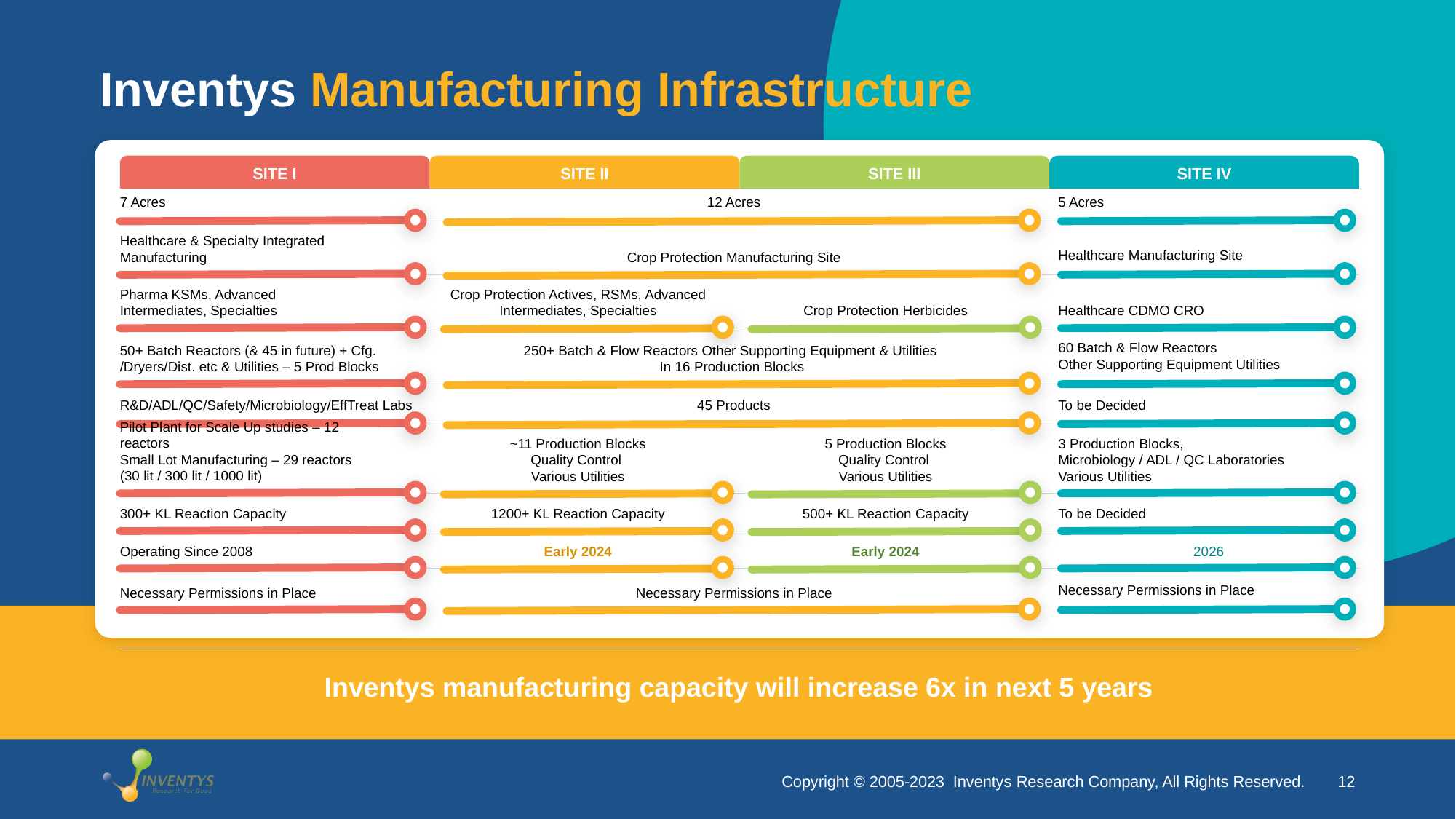

# Inventys Manufacturing Infrastructure

SITE I
SITE II
SITE III
SITE IV
7 Acres

12 Acres

5 Acres

Healthcare & Specialty Integrated Manufacturing

Healthcare Manufacturing Site

Crop Protection Manufacturing Site

Pharma KSMs, Advanced Intermediates, Specialties

Crop Protection Actives, RSMs, Advanced Intermediates, Specialties
Crop Protection Herbicides

Healthcare CDMO CRO

60 Batch & Flow Reactors
Other Supporting Equipment Utilities

50+ Batch Reactors (& 45 in future) + Cfg. /Dryers/Dist. etc & Utilities – 5 Prod Blocks

250+ Batch & Flow Reactors Other Supporting Equipment & Utilities
In 16 Production Blocks

R&D/ADL/QC/Safety/Microbiology/EffTreat Labs

45 Products

To be Decided

Pilot Plant for Scale Up studies – 12 reactors
Small Lot Manufacturing – 29 reactors
(30 lit / 300 lit / 1000 lit)

~11 Production Blocks
Quality Control
Various Utilities
5 Production Blocks
Quality Control
Various Utilities

3 Production Blocks,
Microbiology / ADL / QC Laboratories
Various Utilities

300+ KL Reaction Capacity

1200+ KL Reaction Capacity
500+ KL Reaction Capacity

To be Decided

Operating Since 2008

Early 2024
Early 2024

2026

Necessary Permissions in Place

Necessary Permissions in Place

Necessary Permissions in Place

Inventys manufacturing capacity will increase 6x in next 5 years
Copyright © 2005-2023  Inventys Research Company, All Rights Reserved.
12